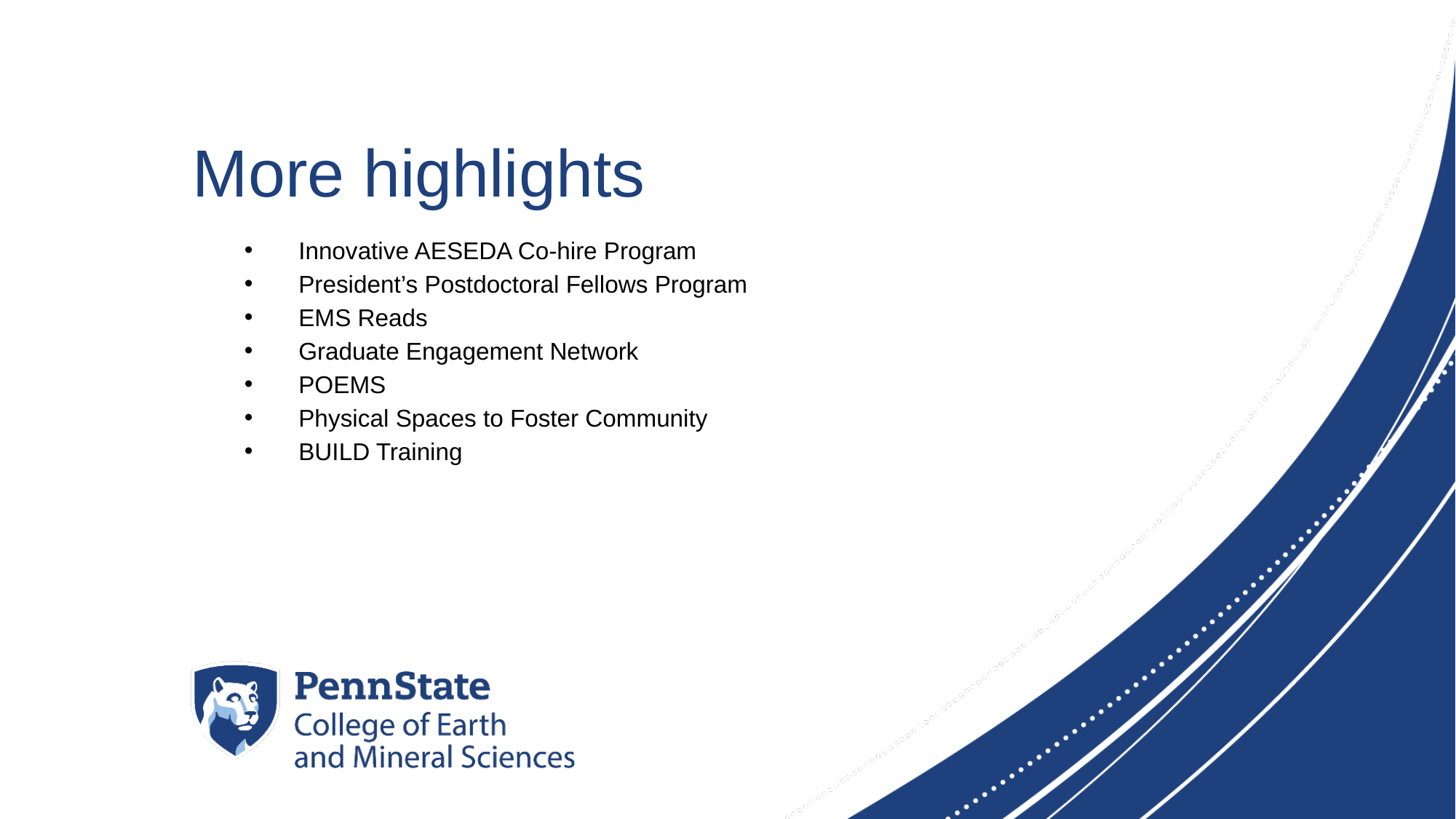

# More highlights
Innovative AESEDA Co-hire Program
President’s Postdoctoral Fellows Program
EMS Reads
Graduate Engagement Network
POEMS
Physical Spaces to Foster Community
BUILD Training